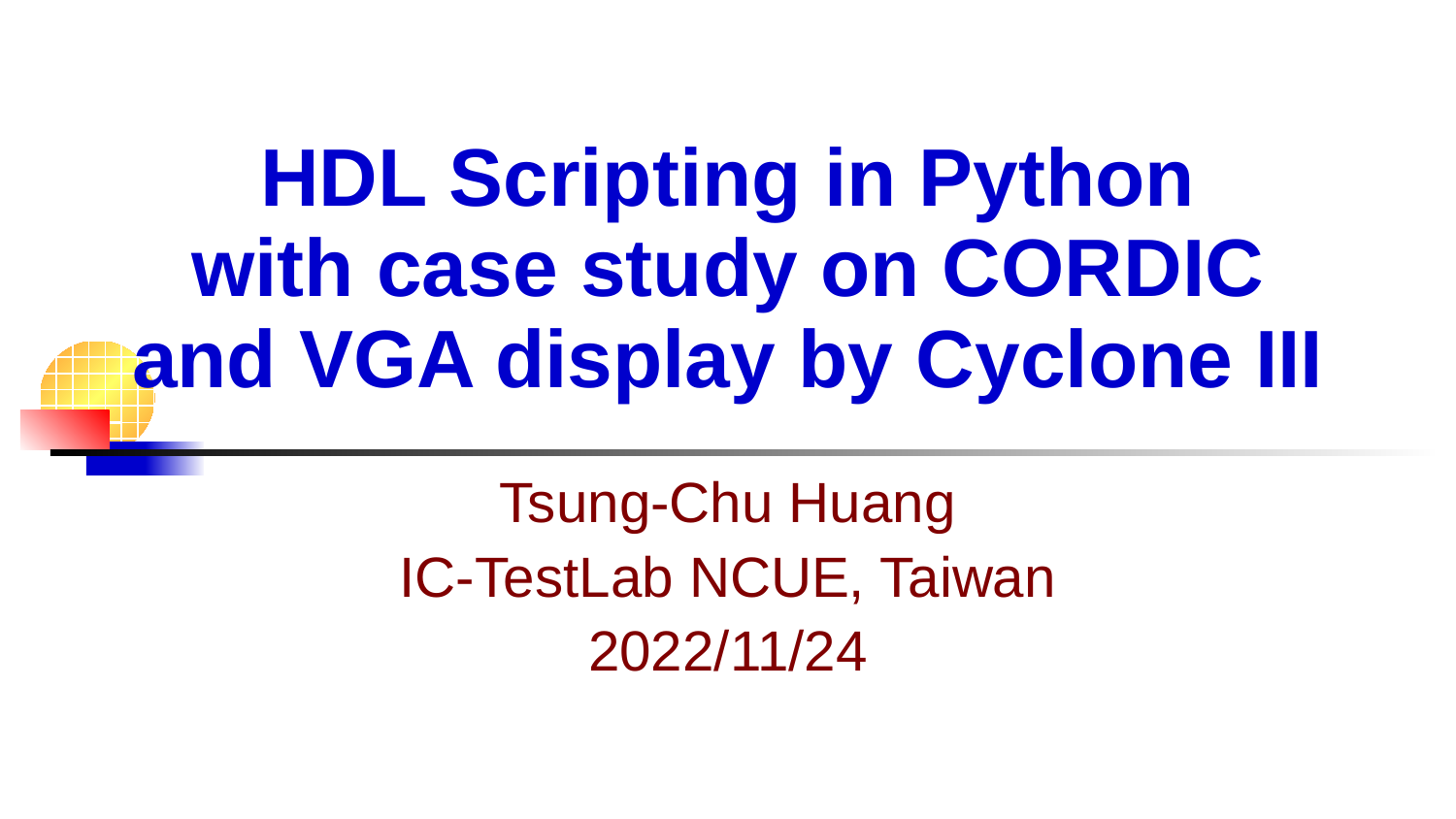

# HDL Scripting in Python with case study on CORDIC and VGA display by Cyclone III
Tsung-Chu Huang
IC-TestLab NCUE, Taiwan
2022/11/24